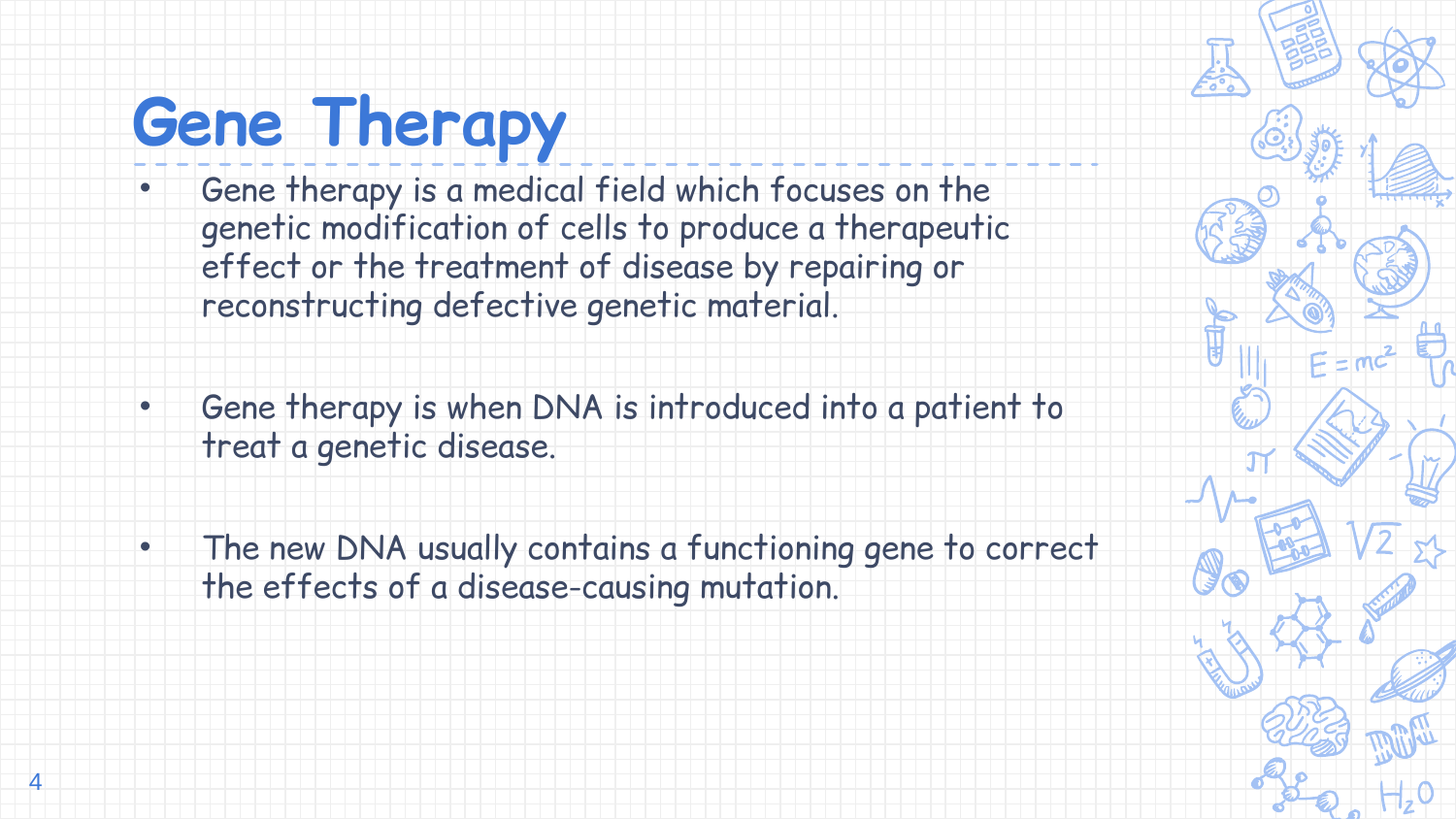

# Gene Therapy
Gene therapy is a medical field which focuses on the genetic modification of cells to produce a therapeutic effect or the treatment of disease by repairing or reconstructing defective genetic material.

Gene therapy is when DNA is introduced into a patient to treat a genetic disease.

The new DNA usually contains a functioning gene to correct the effects of a disease-causing mutation.
4